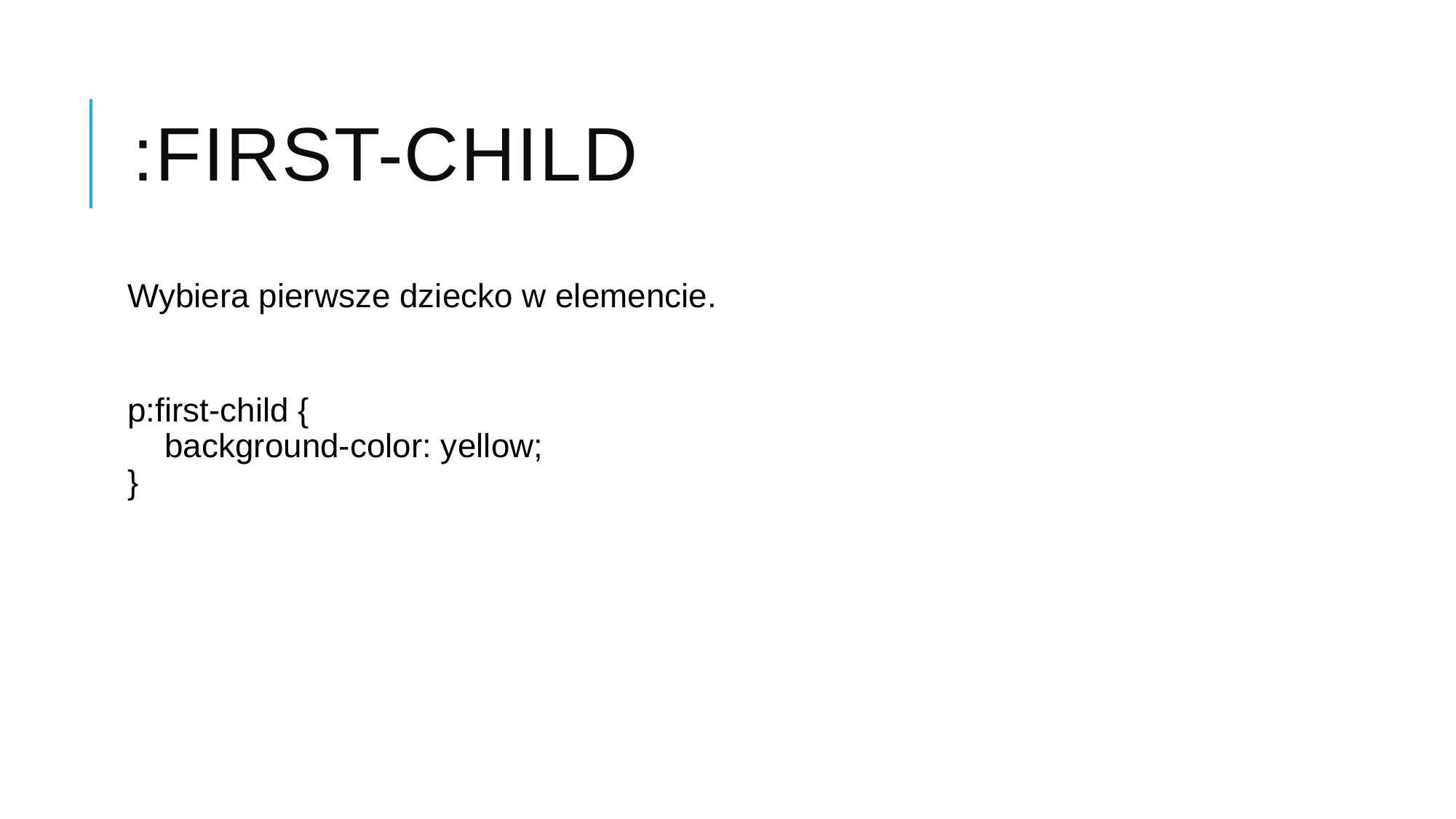

# :first-child
Wybiera pierwsze dziecko w elemencie.

p:first-child { 
    background-color: yellow;
}